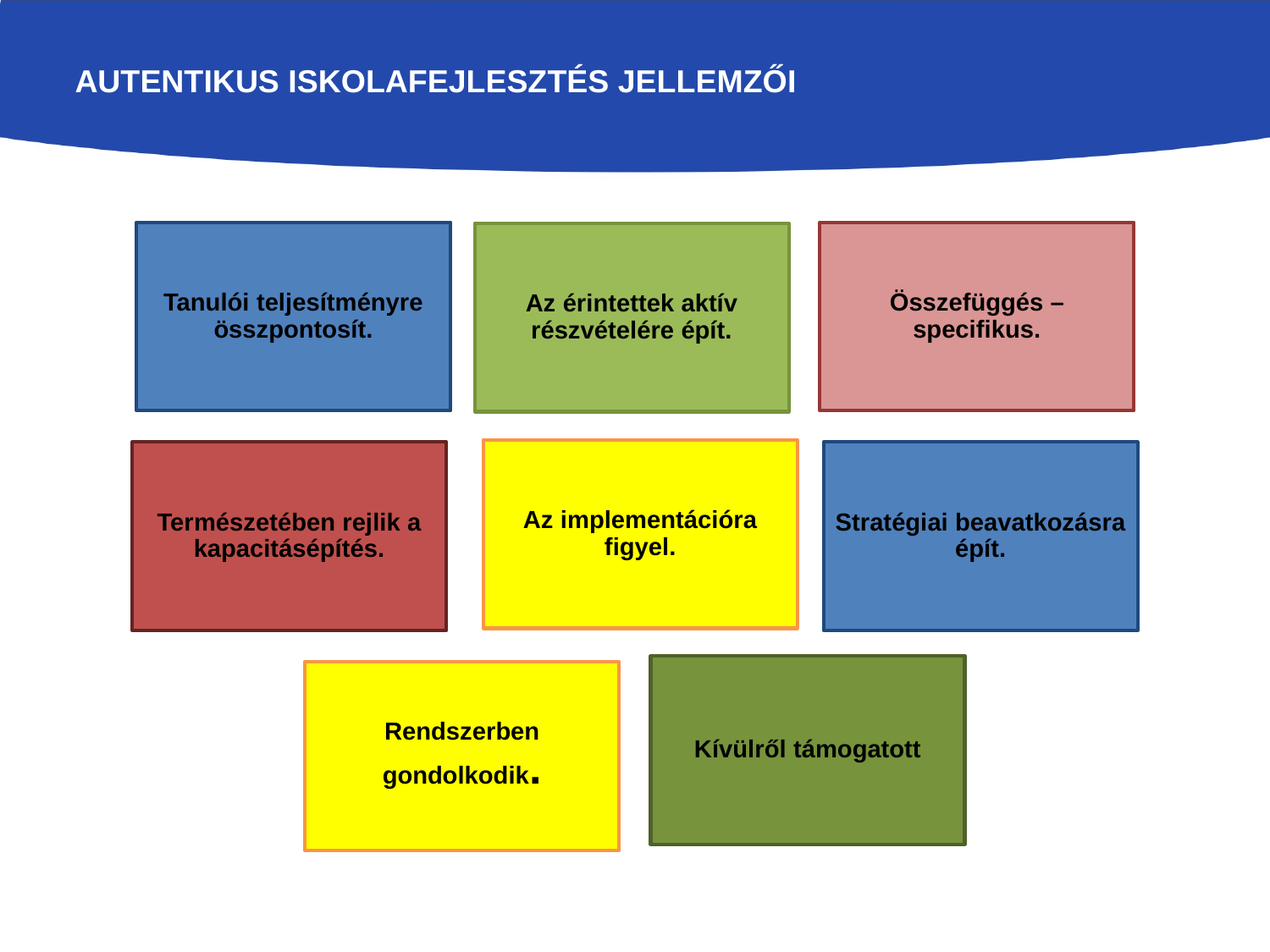

# Autentikus iskolafejlesztés Jellemzői
Tanulói teljesítményre összpontosít.
Az érintettek aktív részvételére épít.
Összefüggés – specifikus.
Természetében rejlik a kapacitásépítés.
Az implementációra figyel.
Stratégiai beavatkozásra épít.
Rendszerben gondolkodik.
Kívülről támogatott